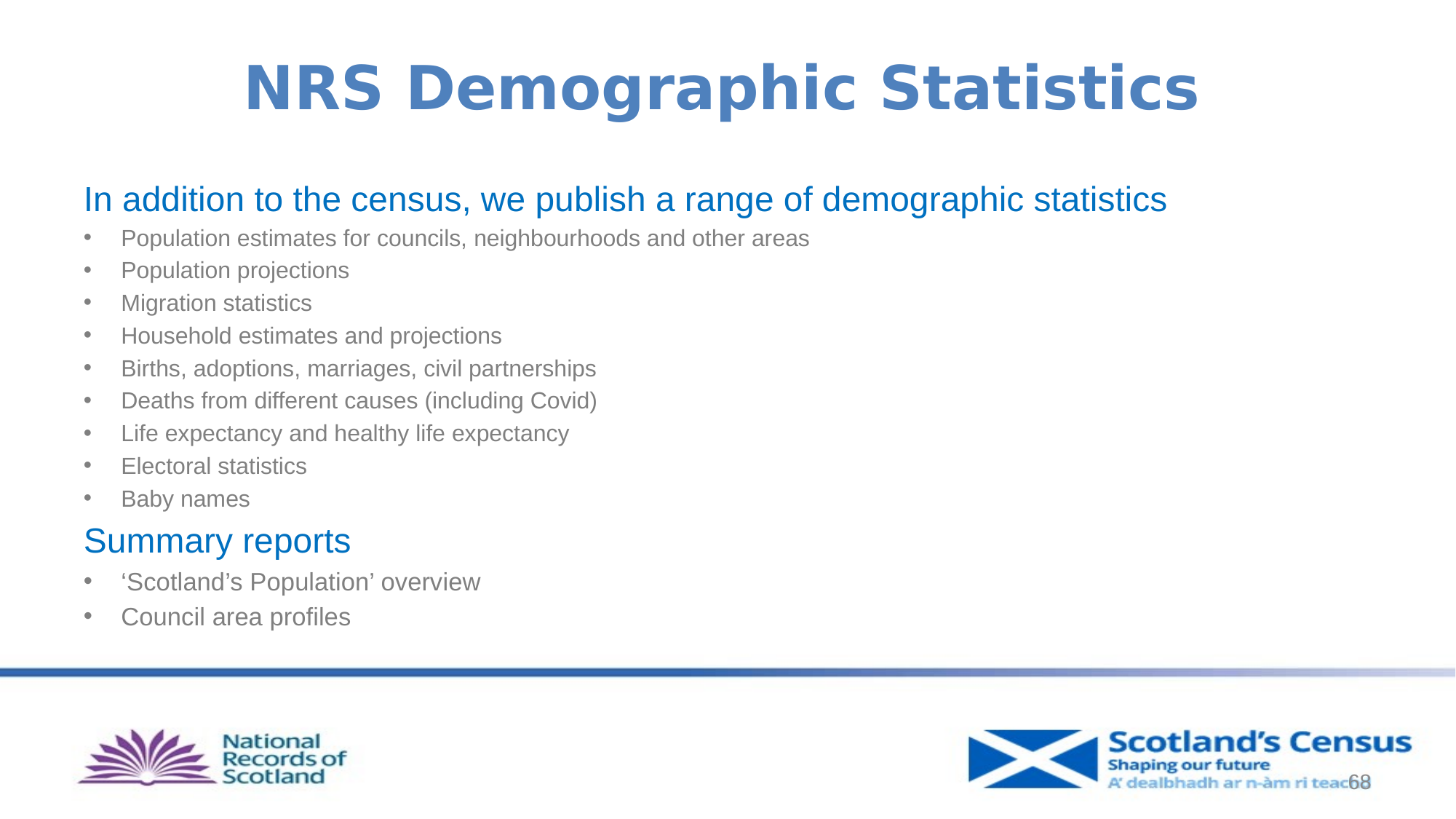

# NRS Demographic Statistics
In addition to the census, we publish a range of demographic statistics
Population estimates for councils, neighbourhoods and other areas
Population projections
Migration statistics
Household estimates and projections
Births, adoptions, marriages, civil partnerships
Deaths from different causes (including Covid)
Life expectancy and healthy life expectancy
Electoral statistics
Baby names
Summary reports
‘Scotland’s Population’ overview
Council area profiles

68